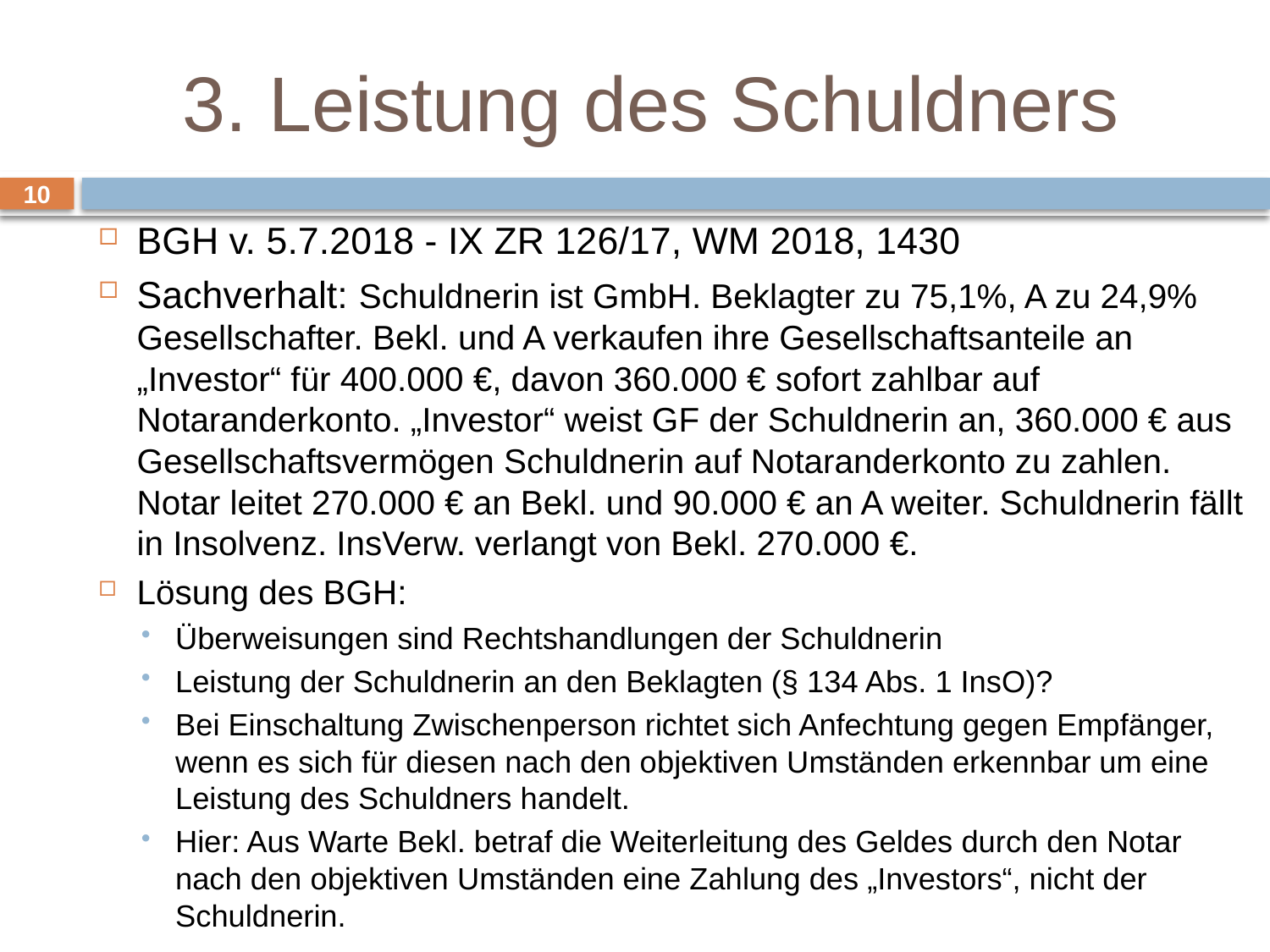

# 3. Leistung des Schuldners
10
BGH v. 5.7.2018 - IX ZR 126/17, WM 2018, 1430
Sachverhalt: Schuldnerin ist GmbH. Beklagter zu 75,1%, A zu 24,9% Gesellschafter. Bekl. und A verkaufen ihre Gesellschaftsanteile an „Investor“ für 400.000 €, davon 360.000 € sofort zahlbar auf Notaranderkonto. „Investor“ weist GF der Schuldnerin an, 360.000 € aus Gesellschaftsvermögen Schuldnerin auf Notaranderkonto zu zahlen. Notar leitet 270.000 € an Bekl. und 90.000 € an A weiter. Schuldnerin fällt in Insolvenz. InsVerw. verlangt von Bekl. 270.000 €.
Lösung des BGH:
Überweisungen sind Rechtshandlungen der Schuldnerin
Leistung der Schuldnerin an den Beklagten (§ 134 Abs. 1 InsO)?
Bei Einschaltung Zwischenperson richtet sich Anfechtung gegen Empfänger, wenn es sich für diesen nach den objektiven Umständen erkennbar um eine Leistung des Schuldners handelt.
Hier: Aus Warte Bekl. betraf die Weiterleitung des Geldes durch den Notar nach den objektiven Umständen eine Zahlung des „Investors“, nicht der Schuldnerin.